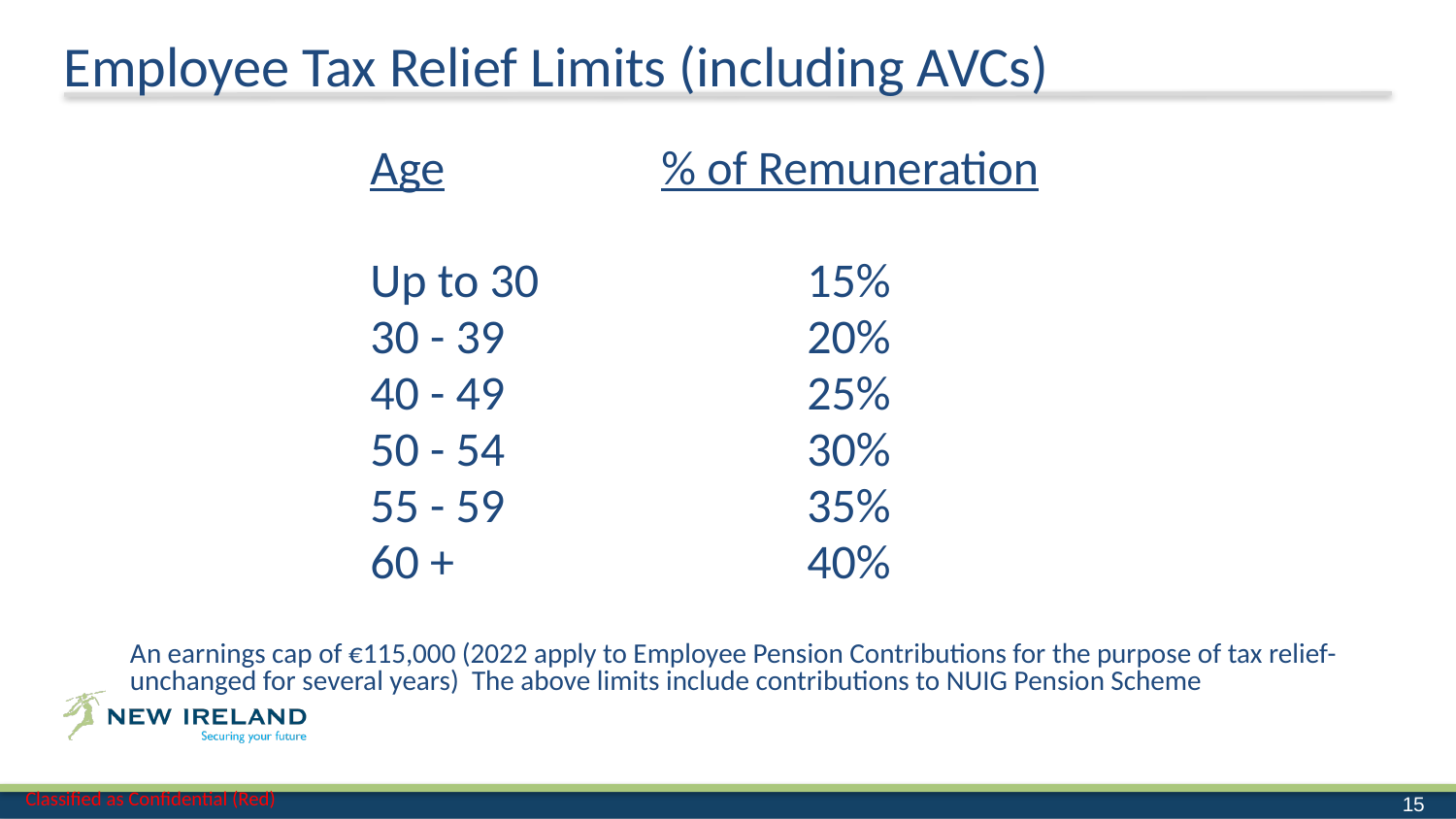

Employee Tax Relief Limits (including AVCs)
 		Age		% of Remuneration

		Up to 30		15%
		30 - 39			20%
		40 - 49			25%
		50 - 54			30%
		55 - 59			35%
		60 +			40%

An earnings cap of €115,000 (2022 apply to Employee Pension Contributions for the purpose of tax relief- unchanged for several years)  The above limits include contributions to NUIG Pension Scheme